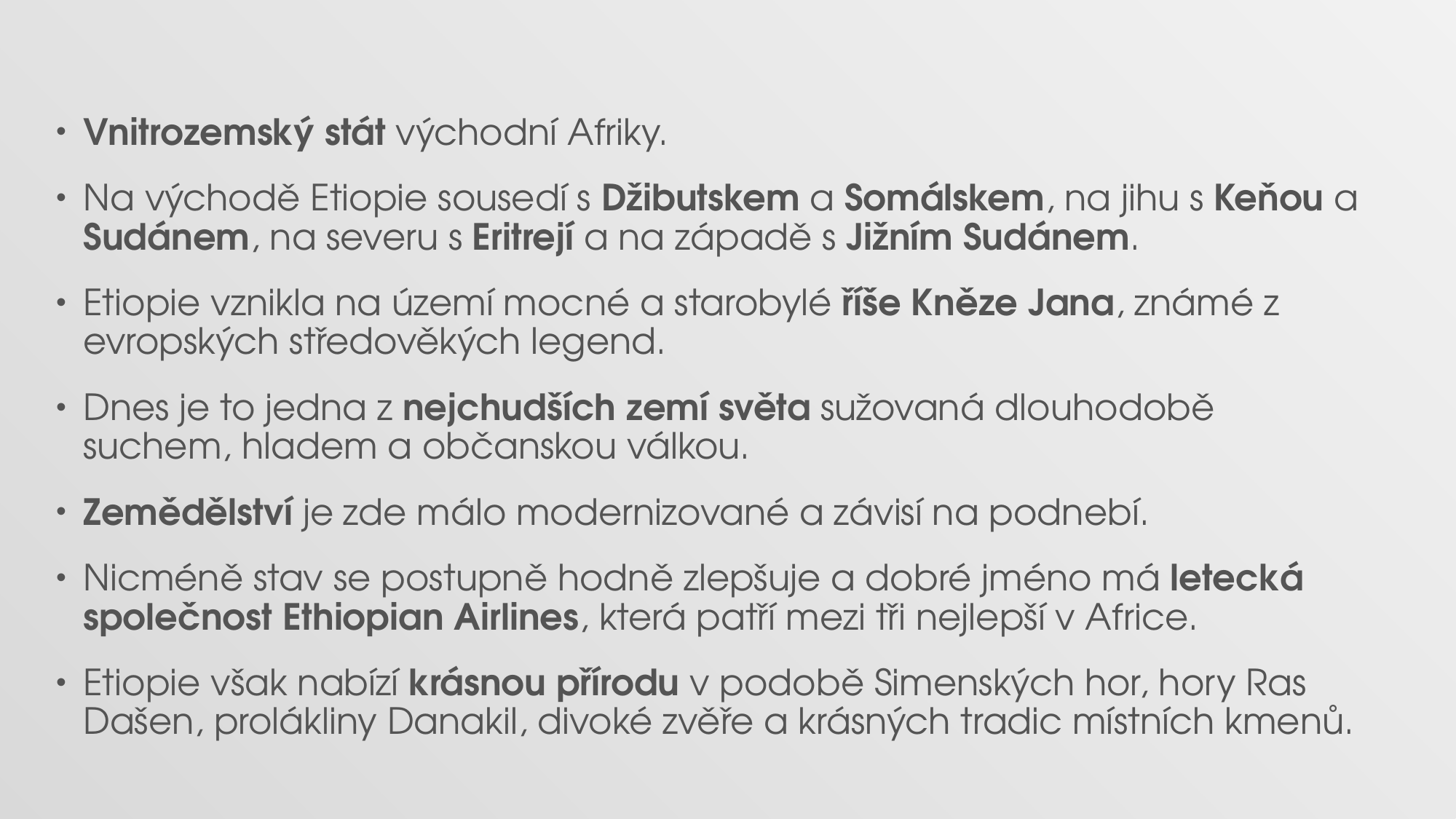

#
Vnitrozemský stát východní Afriky.
Na východě Etiopie sousedí s Džibutskem a Somálskem, na jihu s Keňou a Sudánem, na severu s Eritrejí a na západě s Jižním Sudánem.
Etiopie vznikla na území mocné a starobylé říše Kněze Jana, známé z evropských středověkých legend.
Dnes je to jedna z nejchudších zemí světa sužovaná dlouhodobě suchem, hladem a občanskou válkou.
Zemědělství je zde málo modernizované a závisí na podnebí.
Nicméně stav se postupně hodně zlepšuje a dobré jméno má letecká společnost Ethiopian Airlines, která patří mezi tři nejlepší v Africe.
Etiopie však nabízí krásnou přírodu v podobě Simenských hor, hory Ras Dašen, prolákliny Danakil, divoké zvěře a krásných tradic místních kmenů.